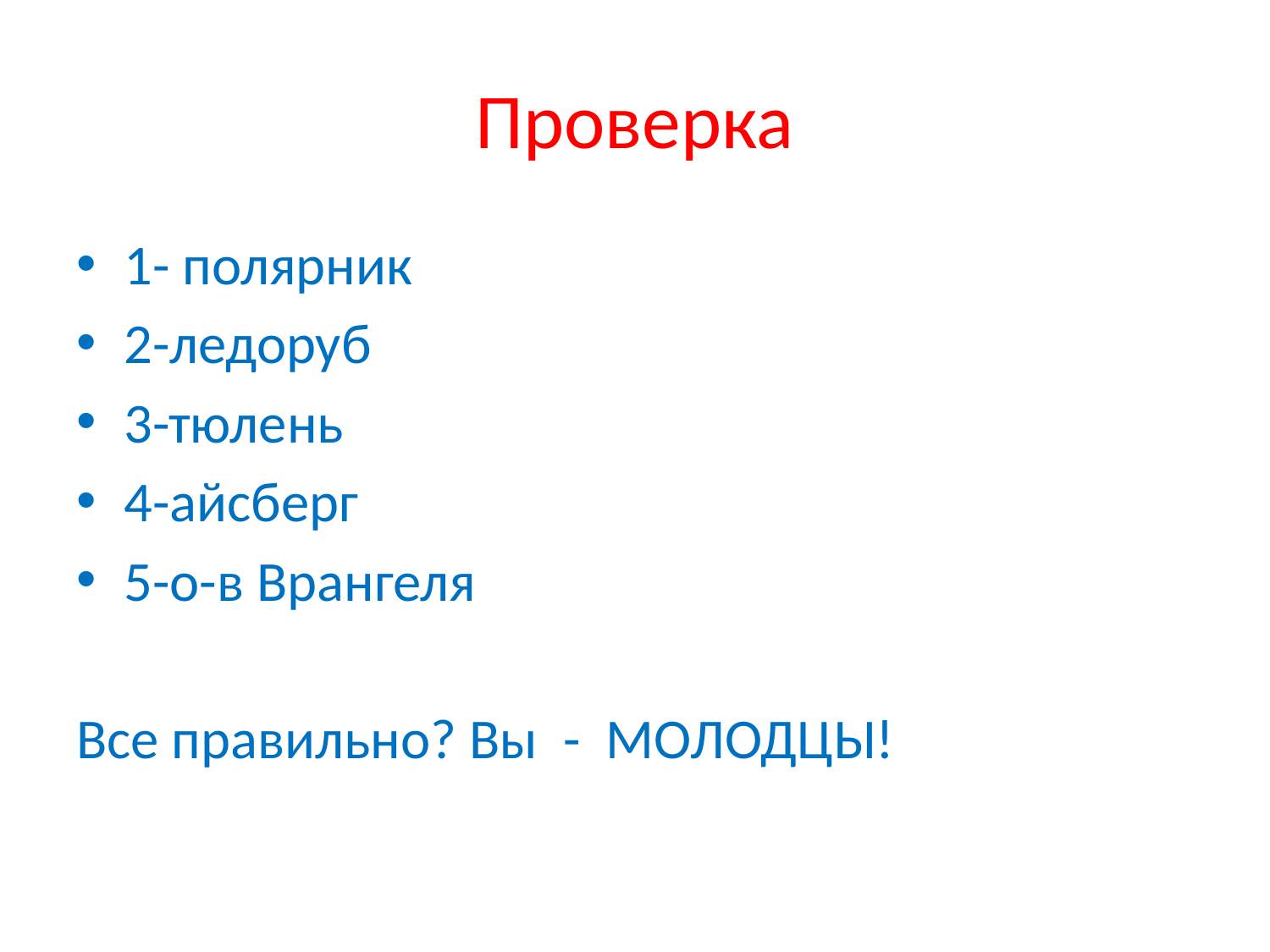

# Проверка
1- полярник
2-ледоруб
3-тюлень
4-айсберг
5-о-в Врангеля

Все правильно? Вы  -  МОЛОДЦЫ!